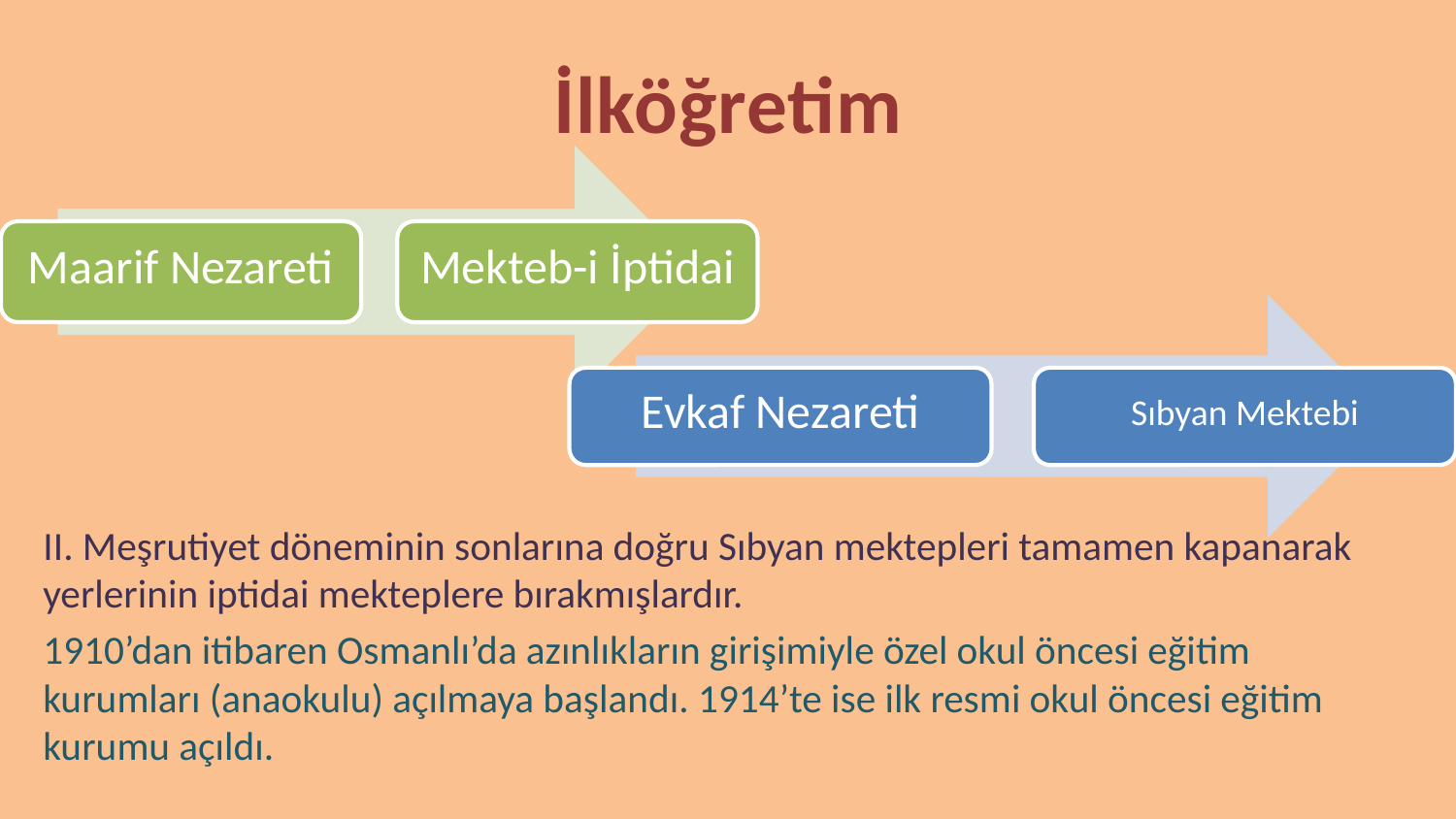

# İlköğretim
Maarif Nezareti
Mekteb-i İptidai
Evkaf Nezareti
Sıbyan Mektebi
II. Meşrutiyet döneminin sonlarına doğru Sıbyan mektepleri tamamen kapanarak yerlerinin iptidai mekteplere bırakmışlardır.
1910’dan itibaren Osmanlı’da azınlıkların girişimiyle özel okul öncesi eğitim kurumları (anaokulu) açılmaya başlandı. 1914’te ise ilk resmi okul öncesi eğitim kurumu açıldı.